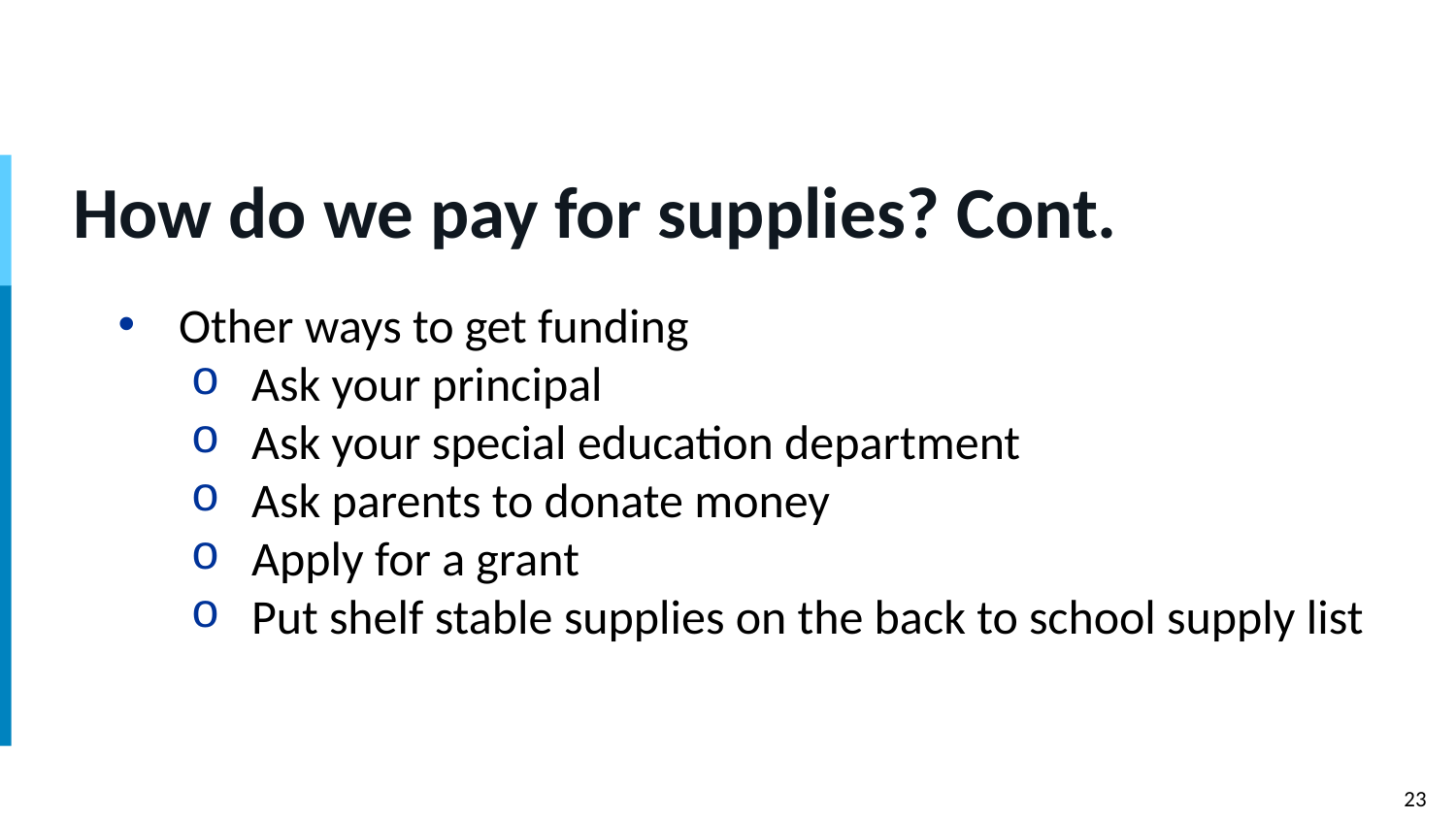

# How do we pay for supplies? Cont.
Other ways to get funding
Ask your principal
Ask your special education department
Ask parents to donate money
Apply for a grant
Put shelf stable supplies on the back to school supply list